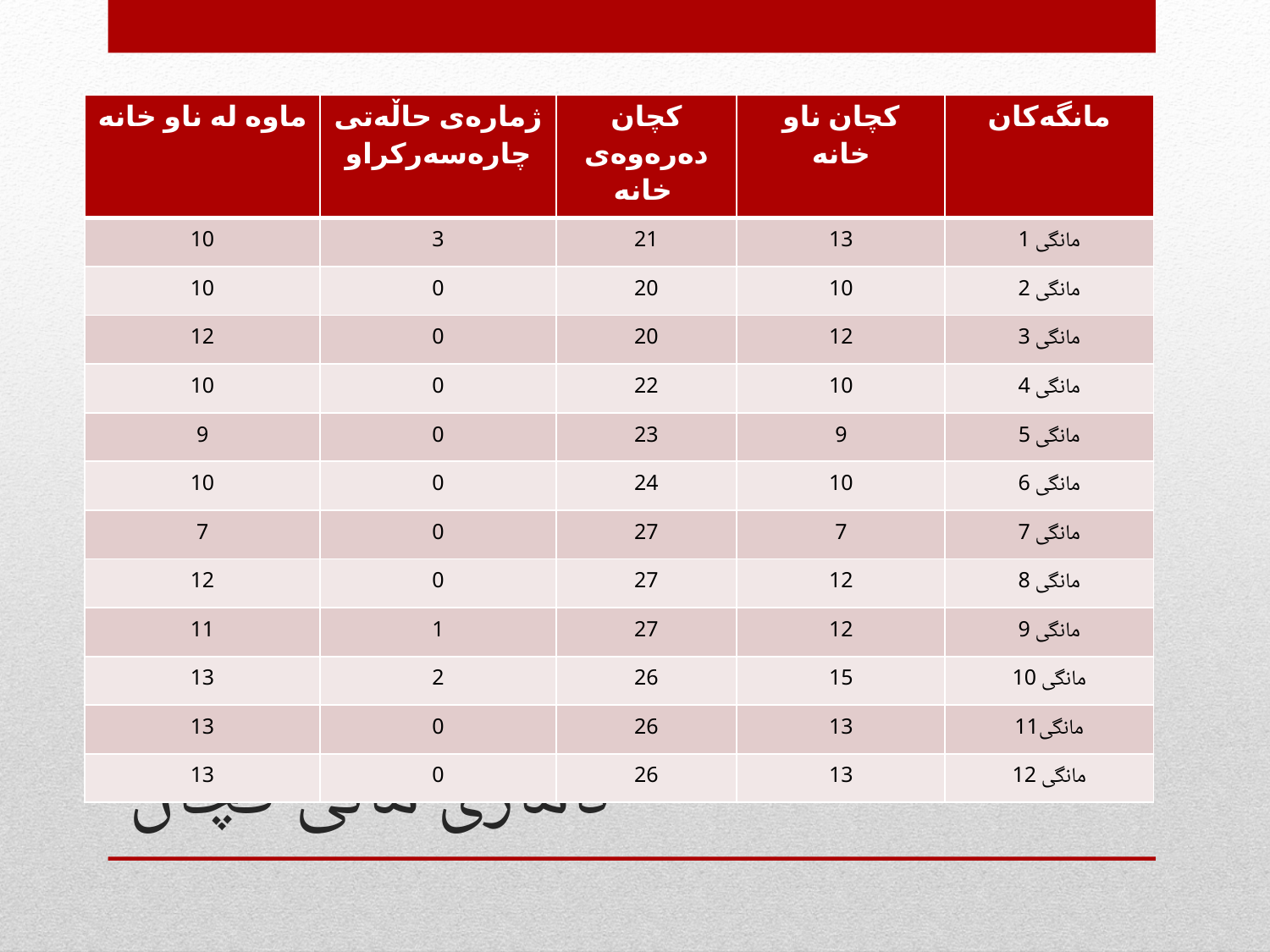

| ماوە لە ناو خانە | ژمارەی حاڵەتی چارەسەركراو | كچان دەرەوەی خانە | كچان ناو خانە | مانگەكان |
| --- | --- | --- | --- | --- |
| 10 | 3 | 21 | 13 | مانگی 1 |
| 10 | 0 | 20 | 10 | مانگی 2 |
| 12 | 0 | 20 | 12 | مانگی 3 |
| 10 | 0 | 22 | 10 | مانگی 4 |
| 9 | 0 | 23 | 9 | مانگی 5 |
| 10 | 0 | 24 | 10 | مانگی 6 |
| 7 | 0 | 27 | 7 | مانگی 7 |
| 12 | 0 | 27 | 12 | مانگی 8 |
| 11 | 1 | 27 | 12 | مانگی 9 |
| 13 | 2 | 26 | 15 | مانگی 10 |
| 13 | 0 | 26 | 13 | مانگی11 |
| 13 | 0 | 26 | 13 | مانگی 12 |
# ئاماری ماڵی كچان